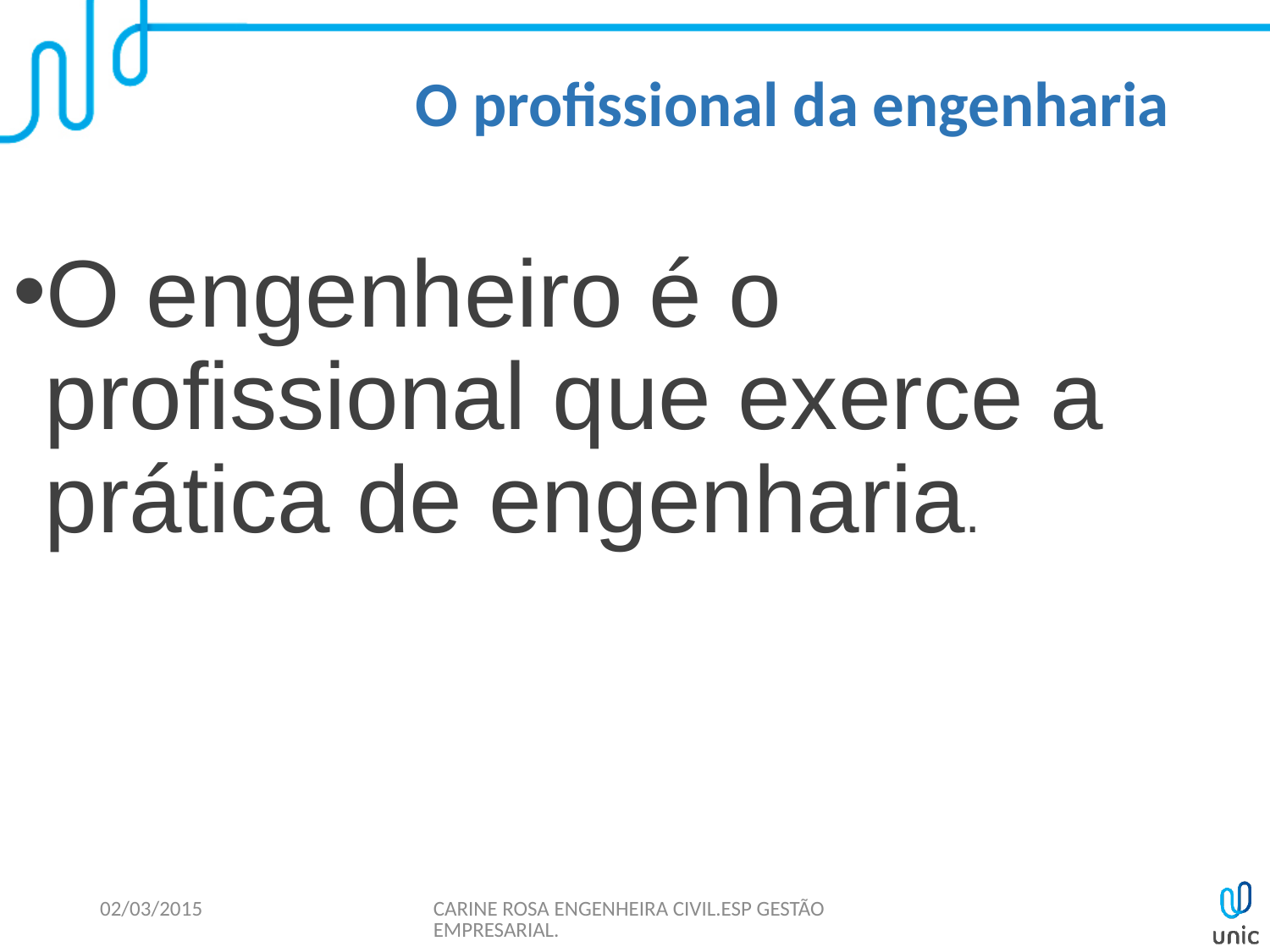

# O profissional da engenharia
O engenheiro é o profissional que exerce a prática de engenharia.
02/03/2015
CARINE ROSA ENGENHEIRA CIVIL.ESP GESTÃO EMPRESARIAL.